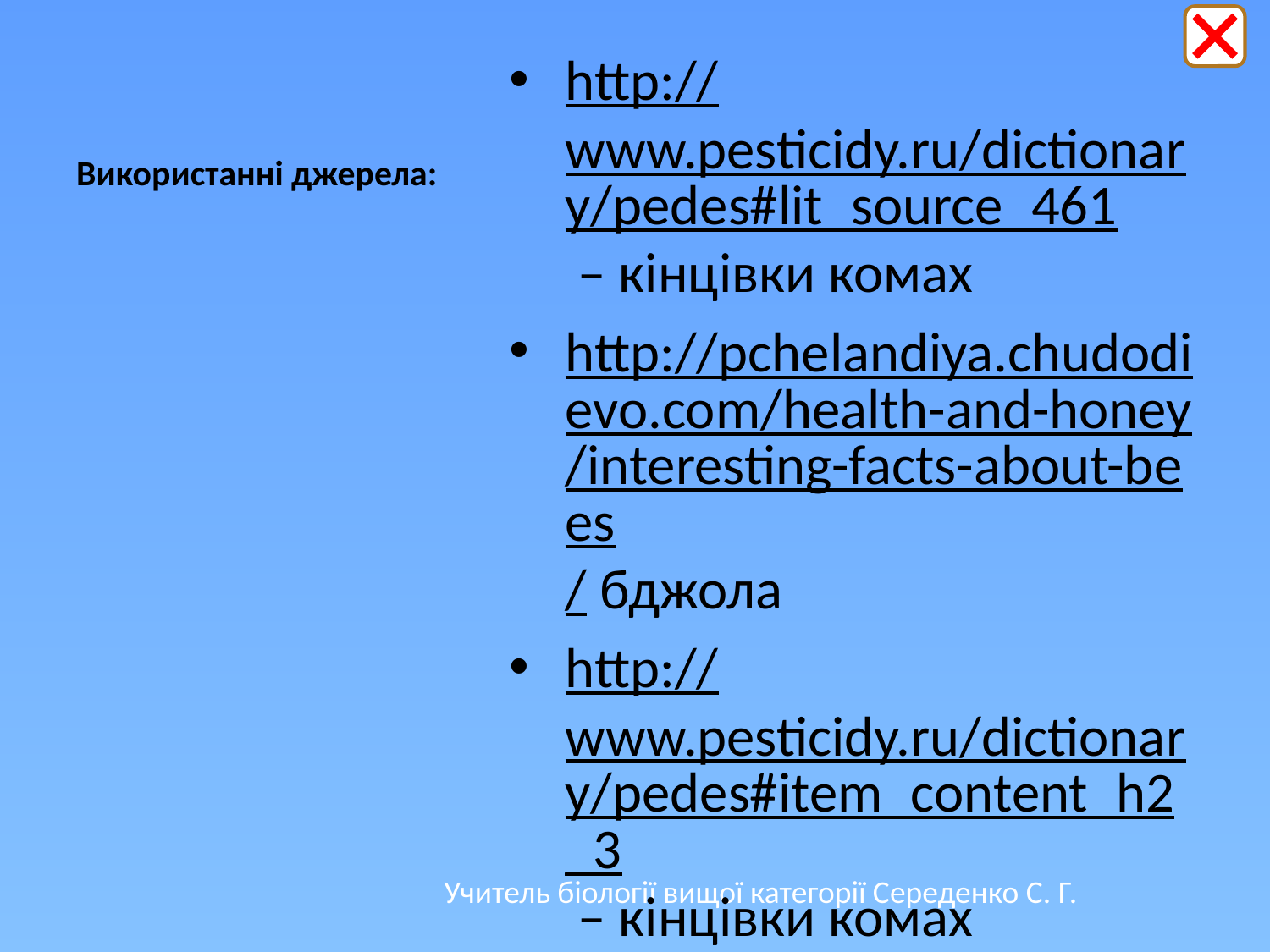

# Використанні джерела:
http://www.pesticidy.ru/dictionary/pedes#lit_source_461 – кінцівки комах
http://pchelandiya.chudodievo.com/health-and-honey/interesting-facts-about-bees/ бджола
http://www.pesticidy.ru/dictionary/pedes#item_content_h2_3 – кінцівки комах
 http://biologiya-online.ru/biologiya-formy-i-urovni-zhizni/mnogonozhki-i-nasekomye/klass-nasekomyx -ротові апарати

Учитель біології вищої категорії Середенко С. Г.